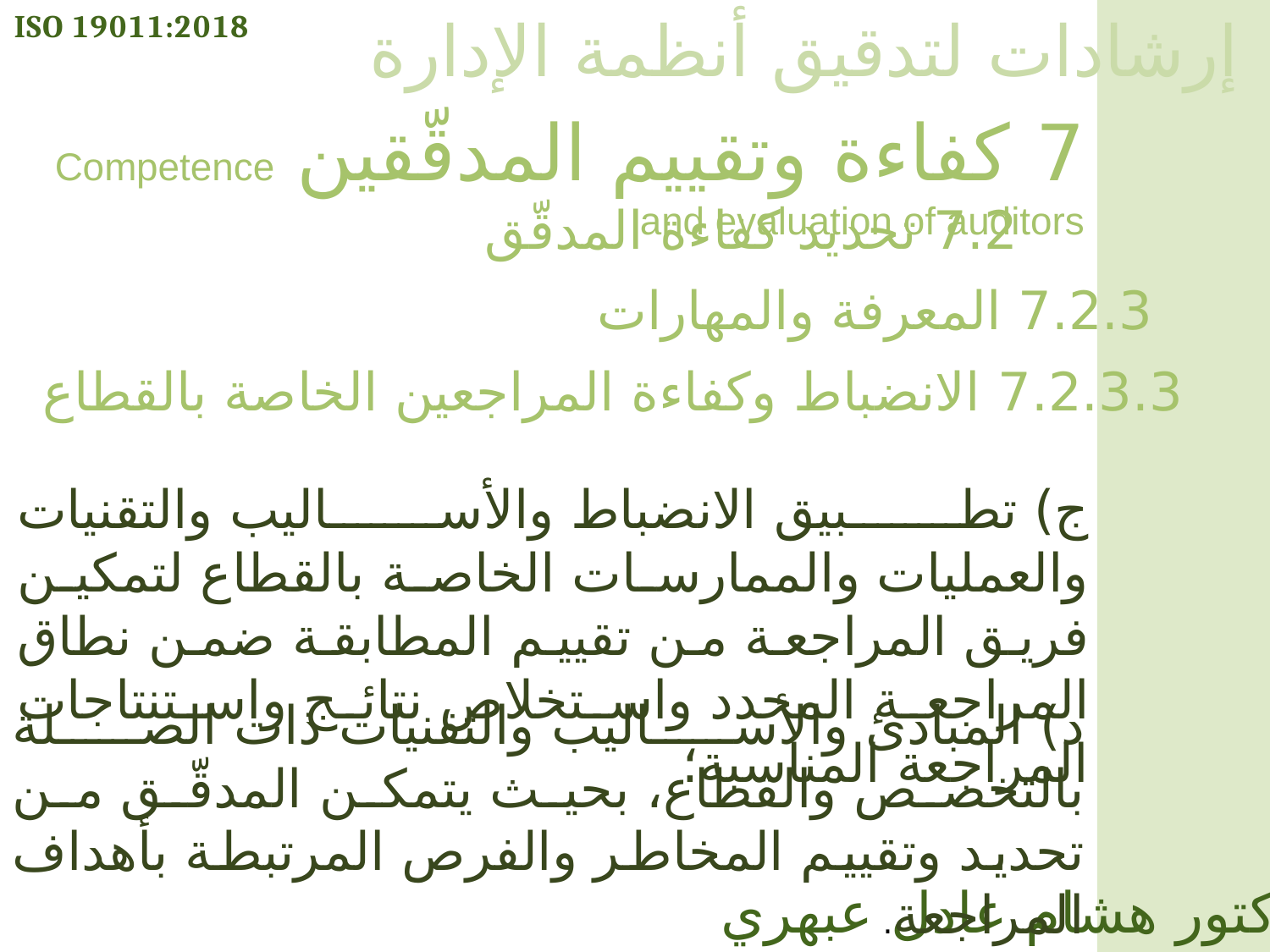

ISO 19011:2018
إرشادات لتدقيق أنظمة الإدارة

7 كفاءة وتقييم المدقّقين Competence and evaluation of auditors
7.2 تحديد كفاءة المدقّق
7.2.3 المعرفة والمهارات
7.2.3.3 الانضباط وكفاءة المراجعين الخاصة بالقطاع
ج) تطبيق الانضباط والأساليب والتقنيات والعمليات والممارسات الخاصة بالقطاع لتمكين فريق المراجعة من تقييم المطابقة ضمن نطاق المراجعة المحدد واستخلاص نتائج واستنتاجات المراجعة المناسبة؛
د) المبادئ والأساليب والتقنيات ذات الصلة بالتخصص والقطاع، بحيث يتمكن المدقّق من تحديد وتقييم المخاطر والفرص المرتبطة بأهداف المراجعة.
الدكتور هشام عادل عبهري